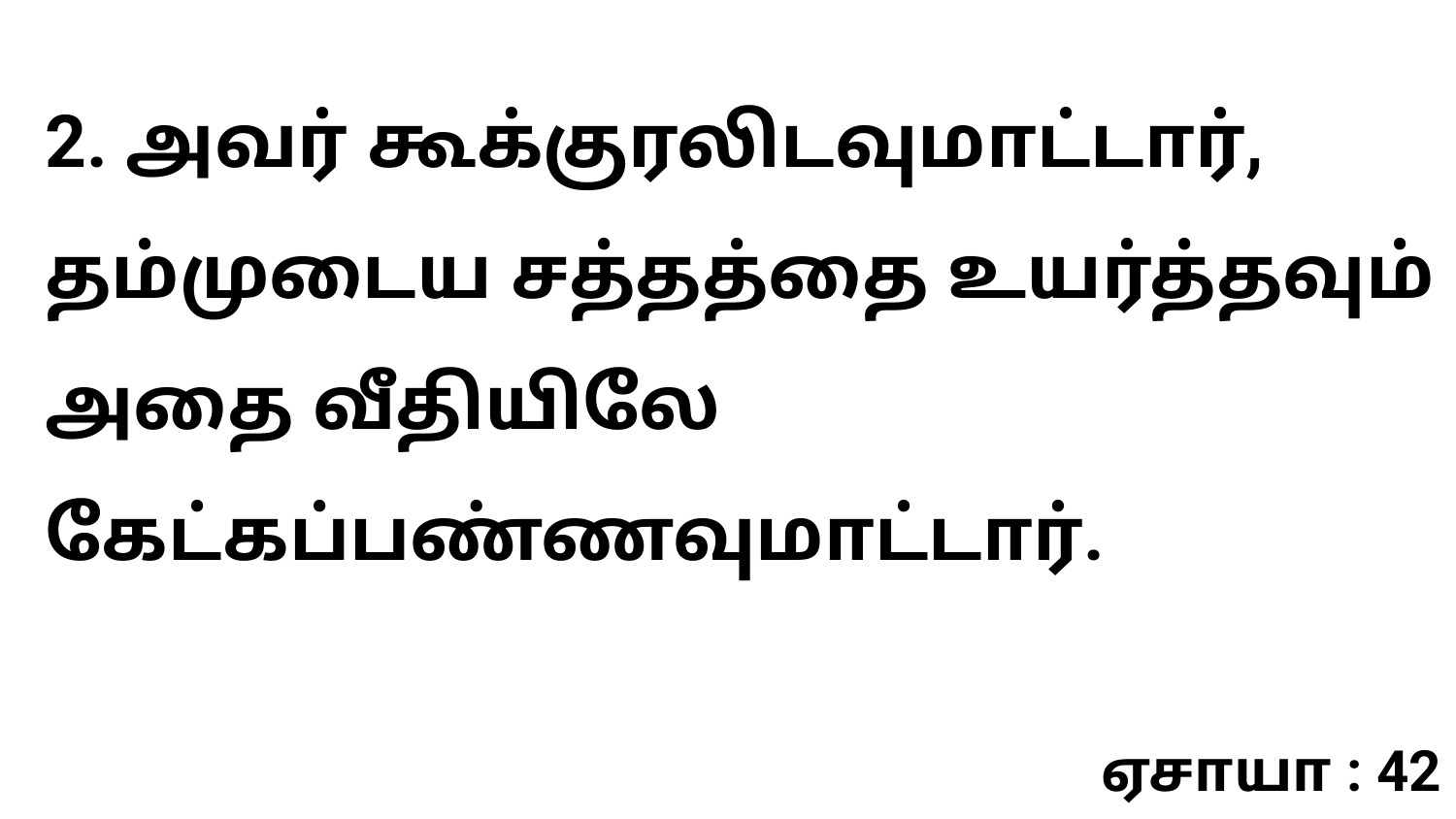

2. அவர் கூக்குரலிடவுமாட்டார், தம்முடைய சத்தத்தை உயர்த்தவும் அதை வீதியிலே கேட்கப்பண்ணவுமாட்டார்.
ஏசாயா : 42